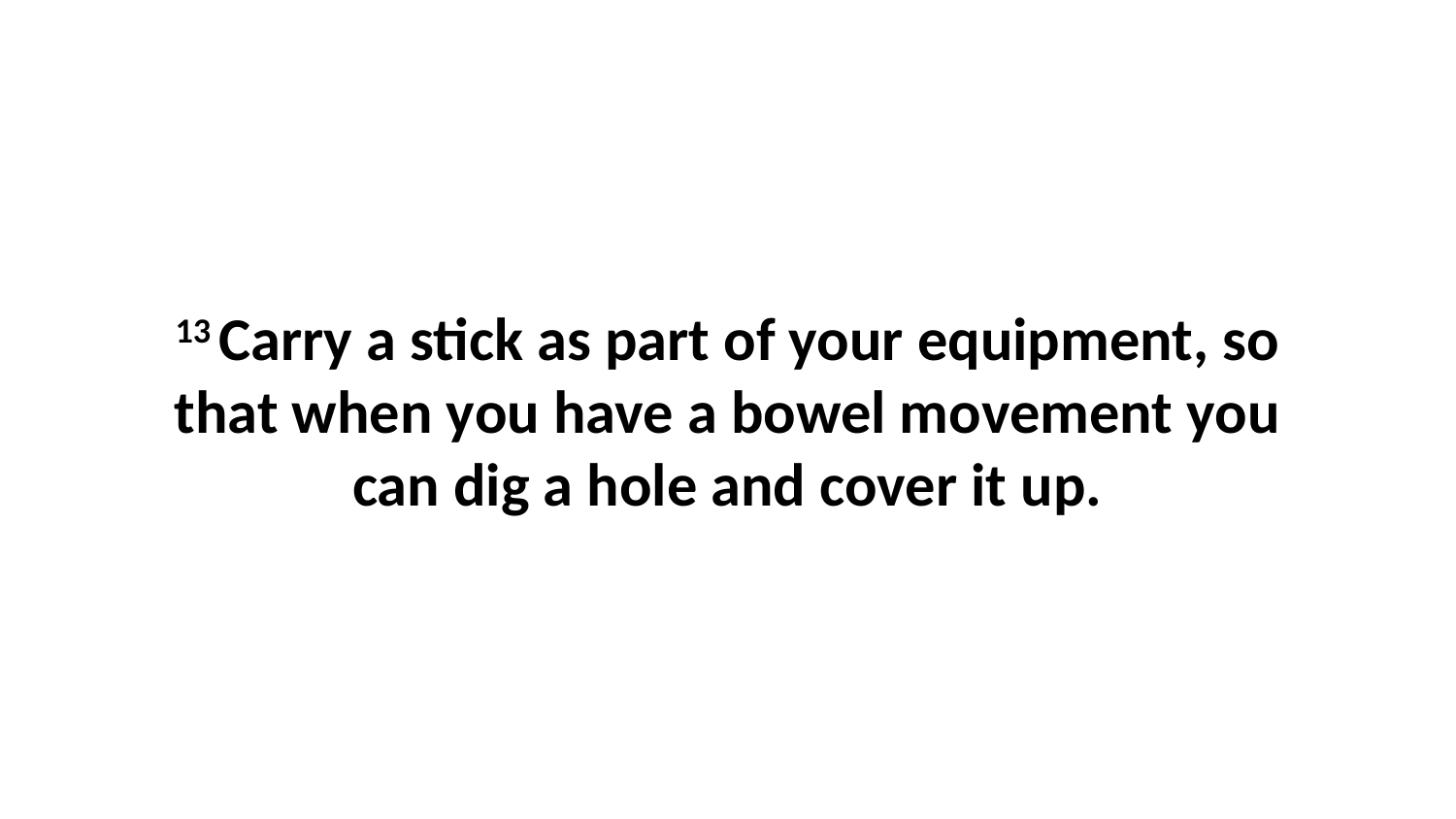

13 Carry a stick as part of your equipment, so that when you have a bowel movement you can dig a hole and cover it up.